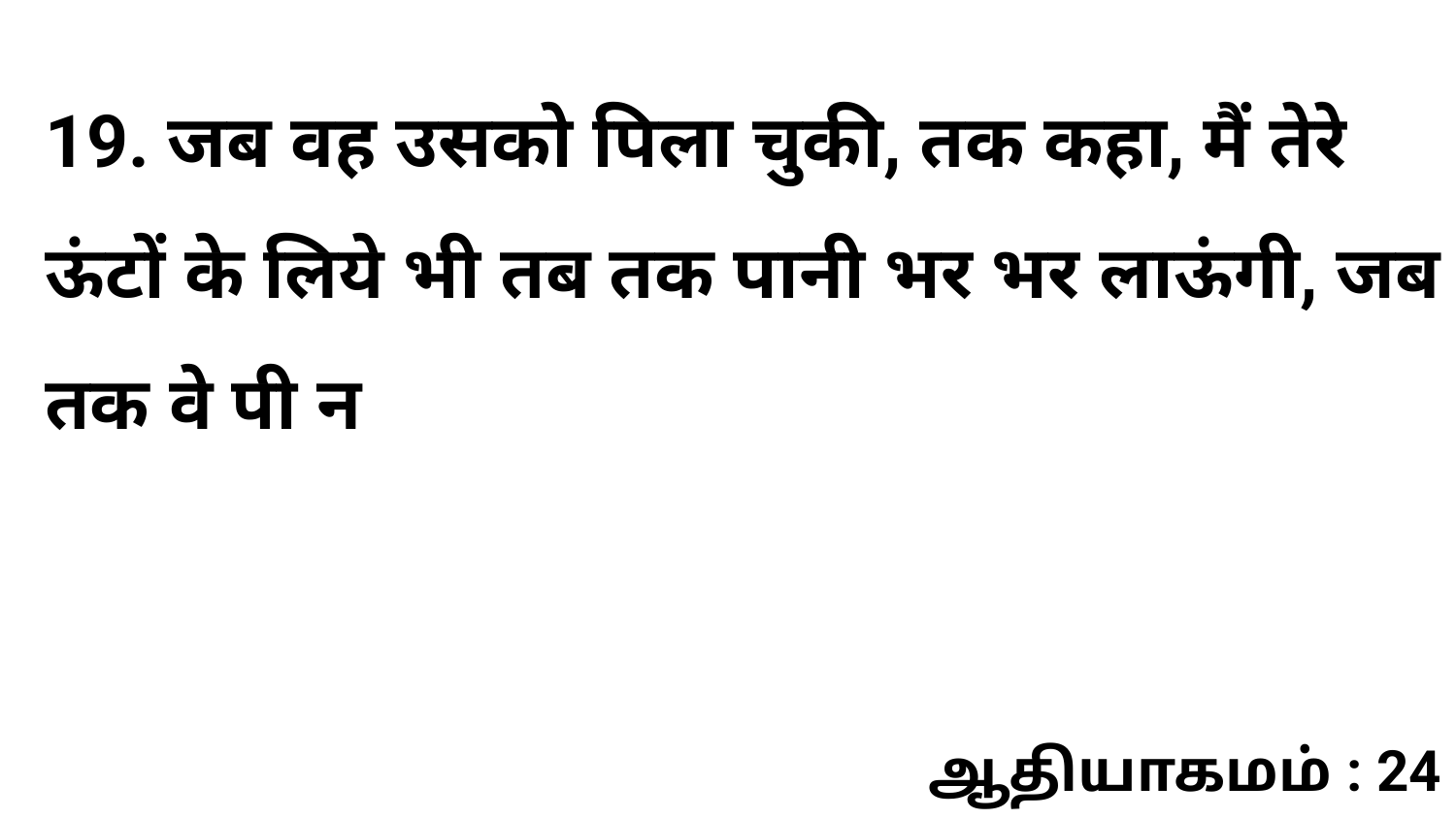

19. जब वह उसको पिला चुकी, तक कहा, मैं तेरे ऊंटों के लिये भी तब तक पानी भर भर लाऊंगी, जब तक वे पी न
ஆதியாகமம் : 24